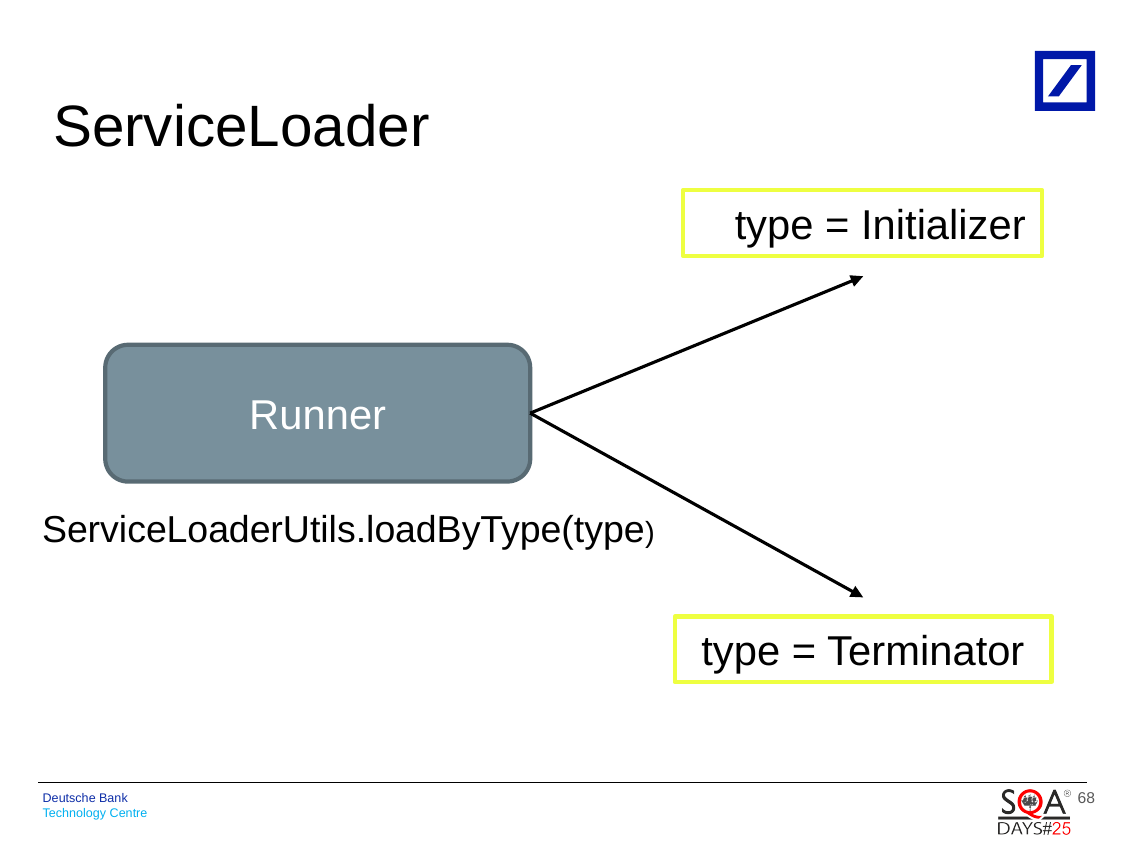

# ServiceLoader

type = Initializer
Runner
ServiceLoaderUtils.loadByType(type)

type = Terminator
68